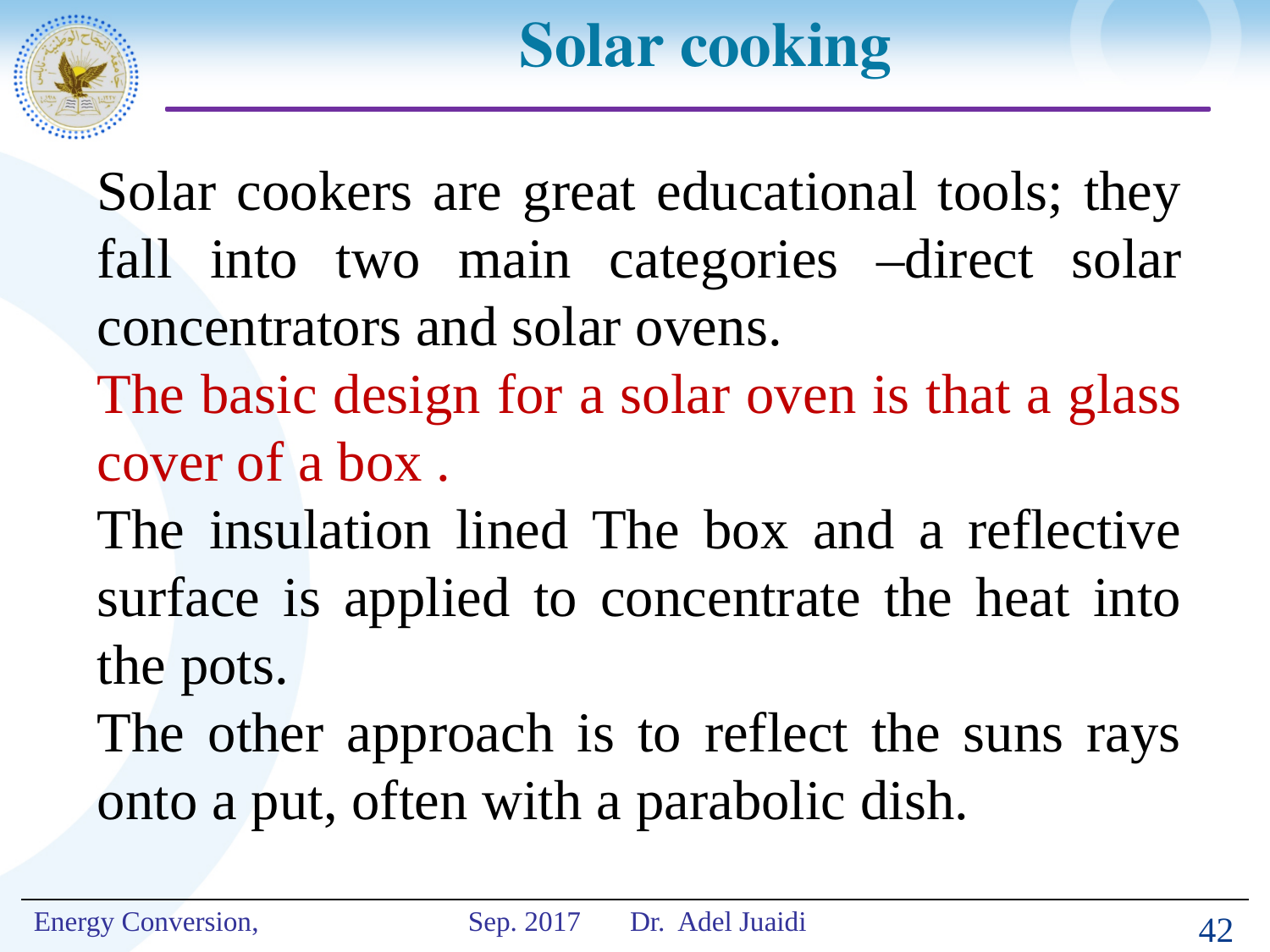

# Solar cooking
Solar cookers are great educational tools; they fall into two main categories –direct solar concentrators and solar ovens.
The basic design for a solar oven is that a glass cover of a box .
The insulation lined The box and a reflective surface is applied to concentrate the heat into the pots.
The other approach is to reflect the suns rays onto a put, often with a parabolic dish.
42